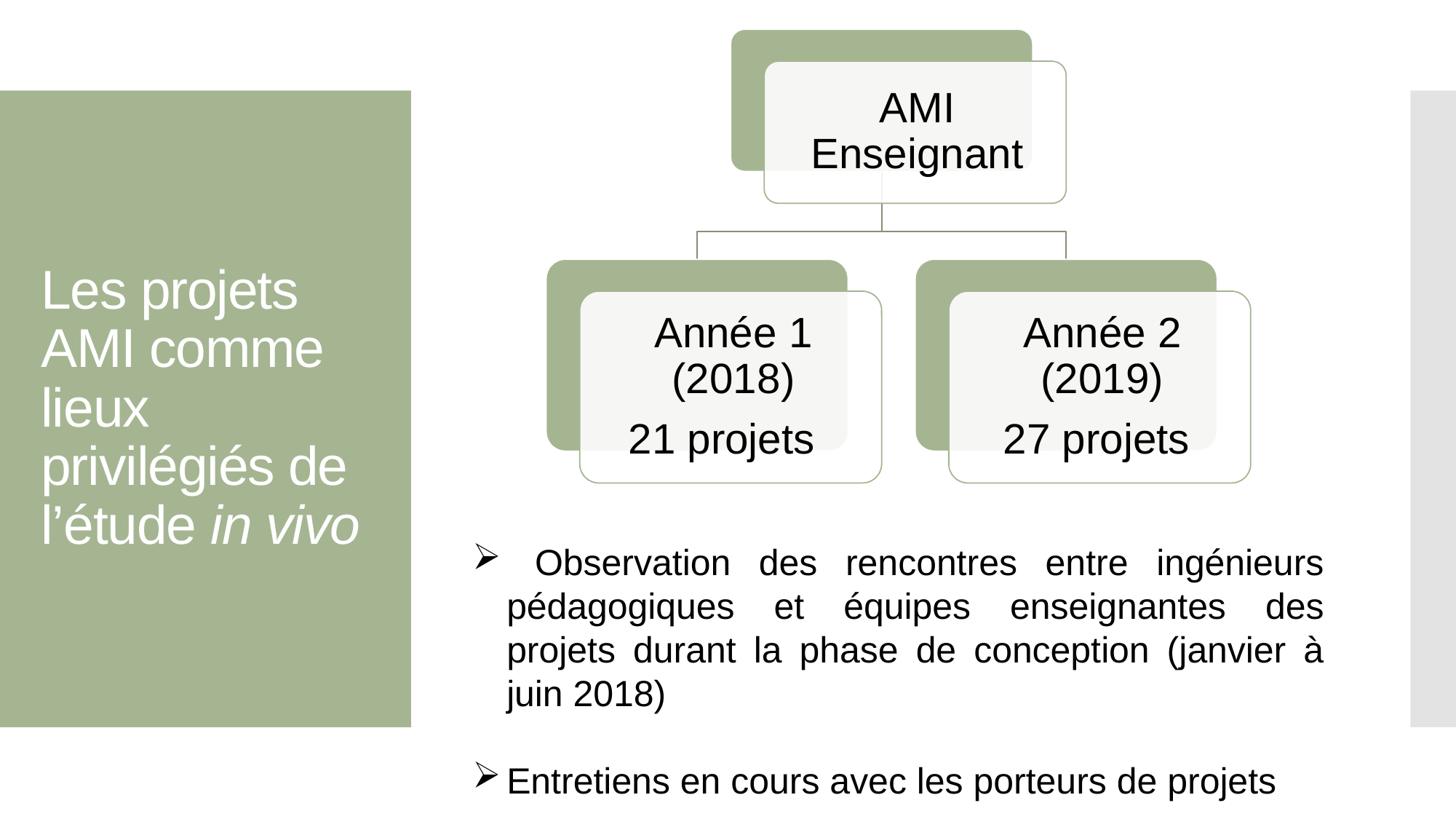

AMI Enseignant
Année 1 (2018)
21 projets
Année 2 (2019)
27 projets

# Les projets AMI comme lieux privilégiés de l’étude in vivo
 Observation des rencontres entre ingénieurs pédagogiques et équipes enseignantes des projets durant la phase de conception (janvier à juin 2018)

Entretiens en cours avec les porteurs de projets